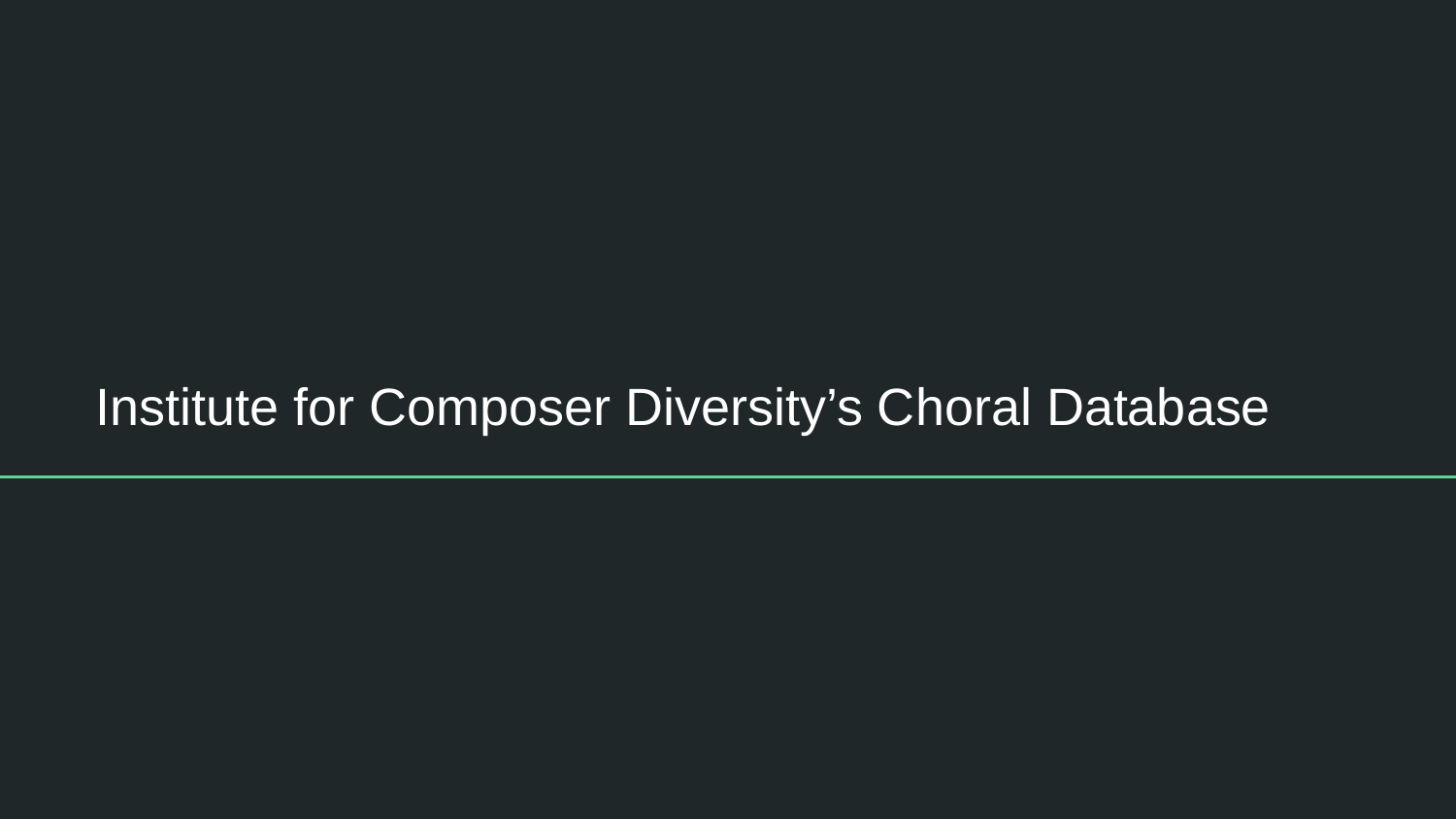

# Institute for Composer Diversity’s Choral Database